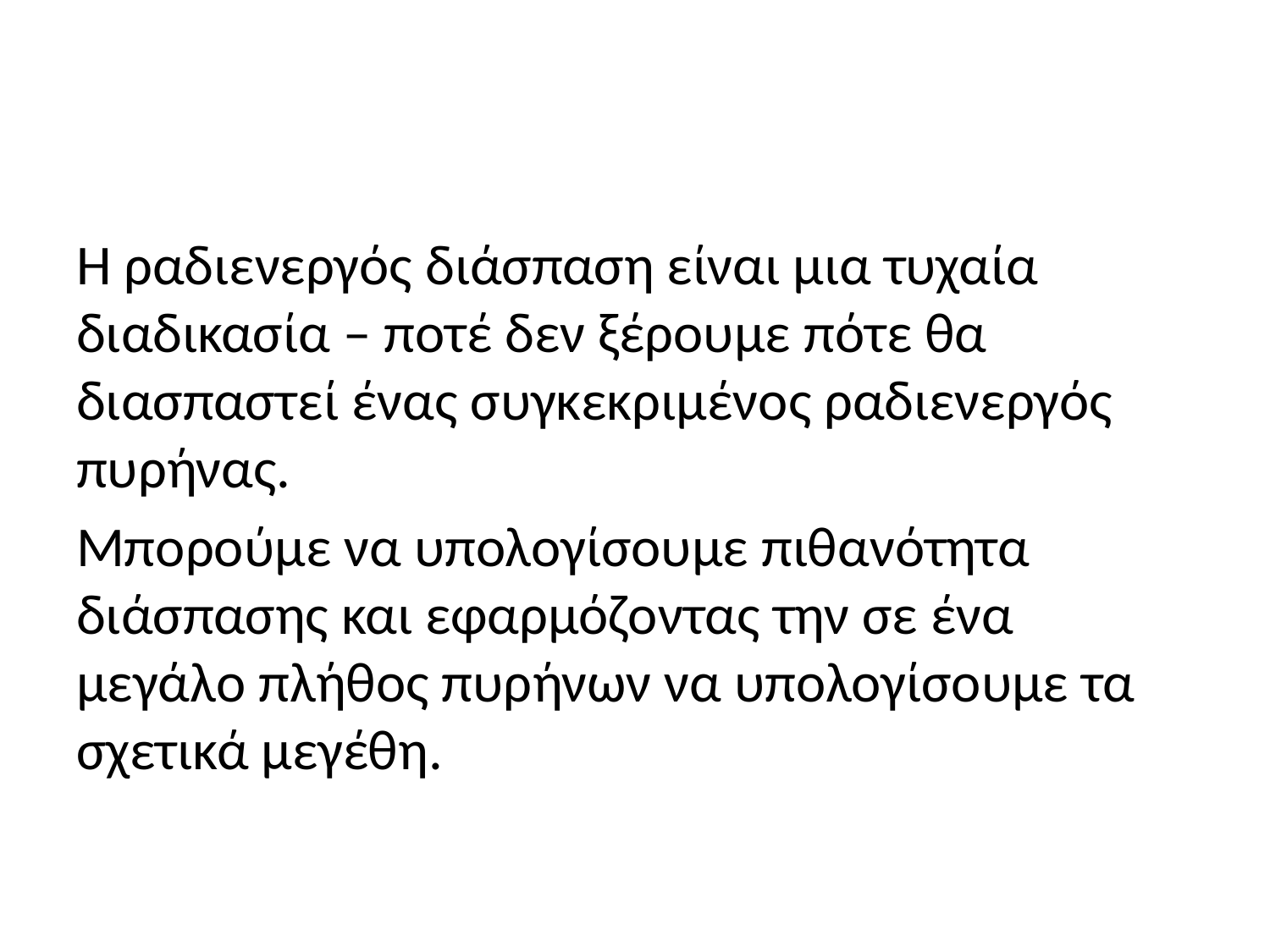

Η ραδιενεργός διάσπαση είναι μια τυχαία διαδικασία – ποτέ δεν ξέρουμε πότε θα διασπαστεί ένας συγκεκριμένος ραδιενεργός πυρήνας.
Μπορούμε να υπολογίσουμε πιθανότητα διάσπασης και εφαρμόζοντας την σε ένα μεγάλο πλήθος πυρήνων να υπολογίσουμε τα σχετικά μεγέθη.